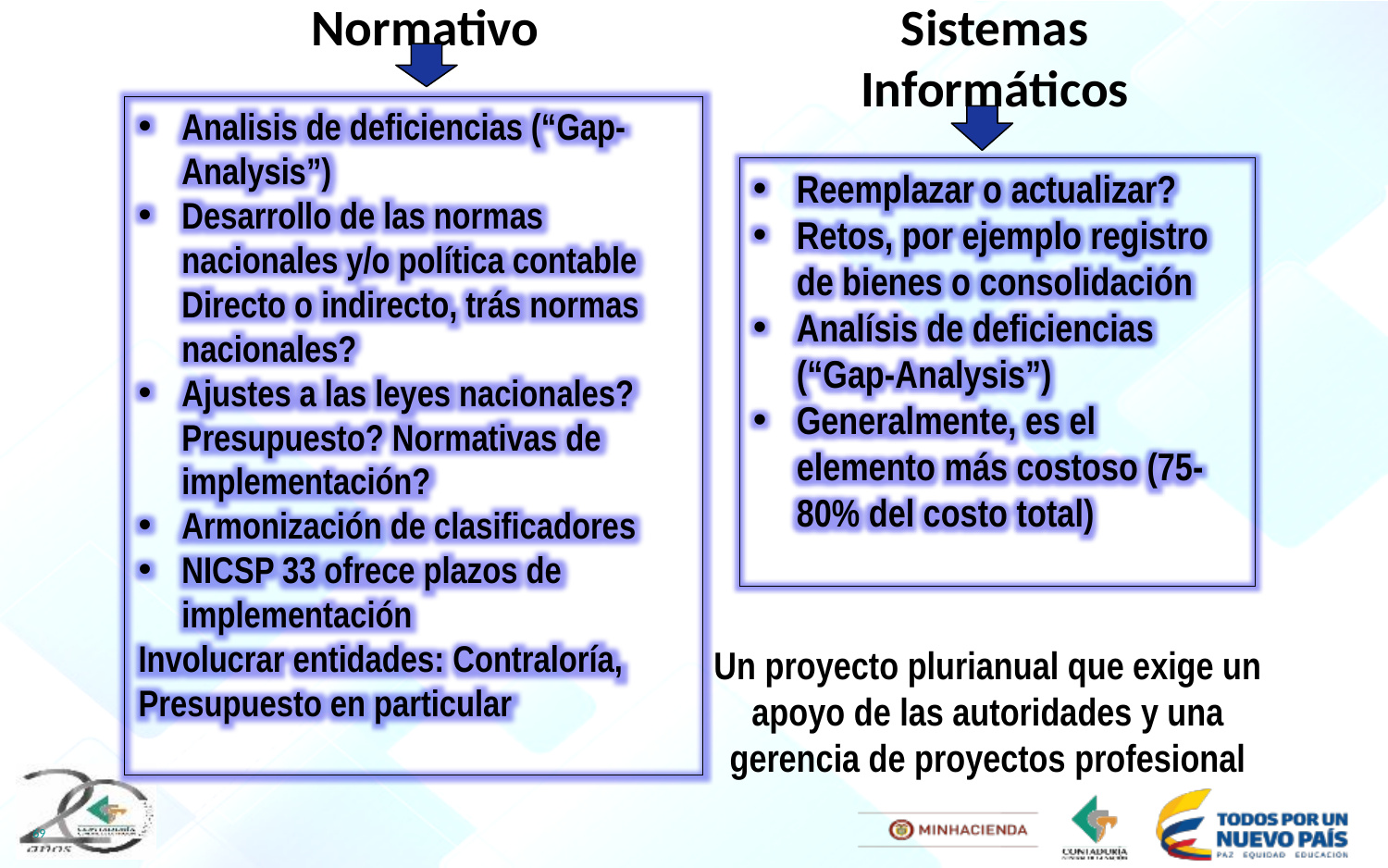

Normativo
Sistemas Informáticos

Analisis de deficiencias (“Gap-Analysis”)
Desarrollo de las normas nacionales y/o política contable Directo o indirecto, trás normas nacionales?
Ajustes a las leyes nacionales? Presupuesto? Normativas de implementación?
Armonización de clasificadores
NICSP 33 ofrece plazos de implementación
Involucrar entidades: Contraloría, Presupuesto en particular

Reemplazar o actualizar?
Retos, por ejemplo registro de bienes o consolidación
Analísis de deficiencias (“Gap-Analysis”)
Generalmente, es el elemento más costoso (75-80% del costo total)

Un proyecto plurianual que exige un apoyo de las autoridades y una gerencia de proyectos profesional
69